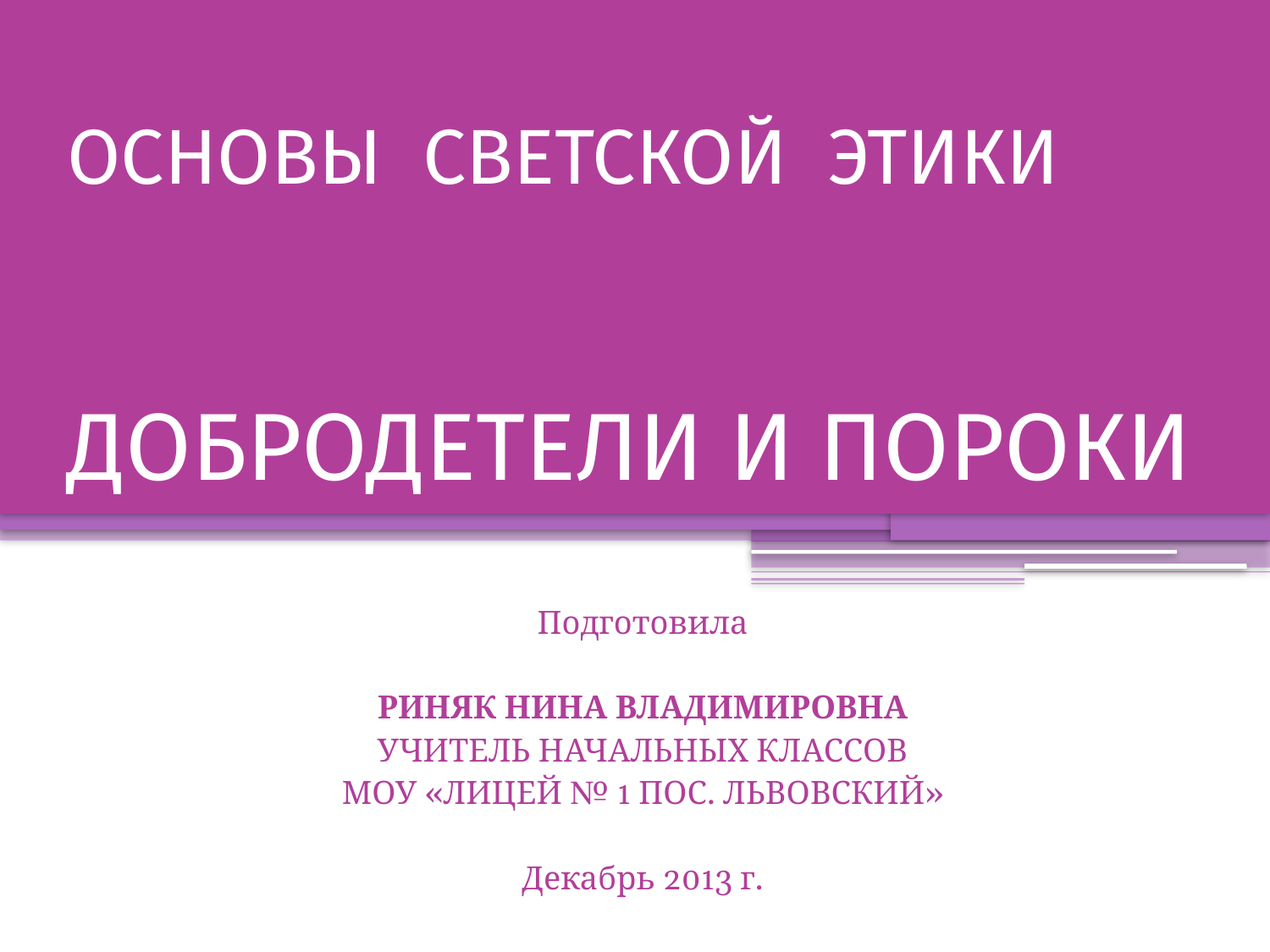

# ОСНОВЫ  СВЕТСКОЙ  ЭТИКИ ДОБРОДЕТЕЛИ И ПОРОКИ
Подготовила

РИНЯК НИНА ВЛАДИМИРОВНА
УЧИТЕЛЬ НАЧАЛЬНЫХ КЛАССОВ
МОУ «ЛИЦЕЙ № 1 ПОС. ЛЬВОВСКИЙ»

Декабрь 2013 г.